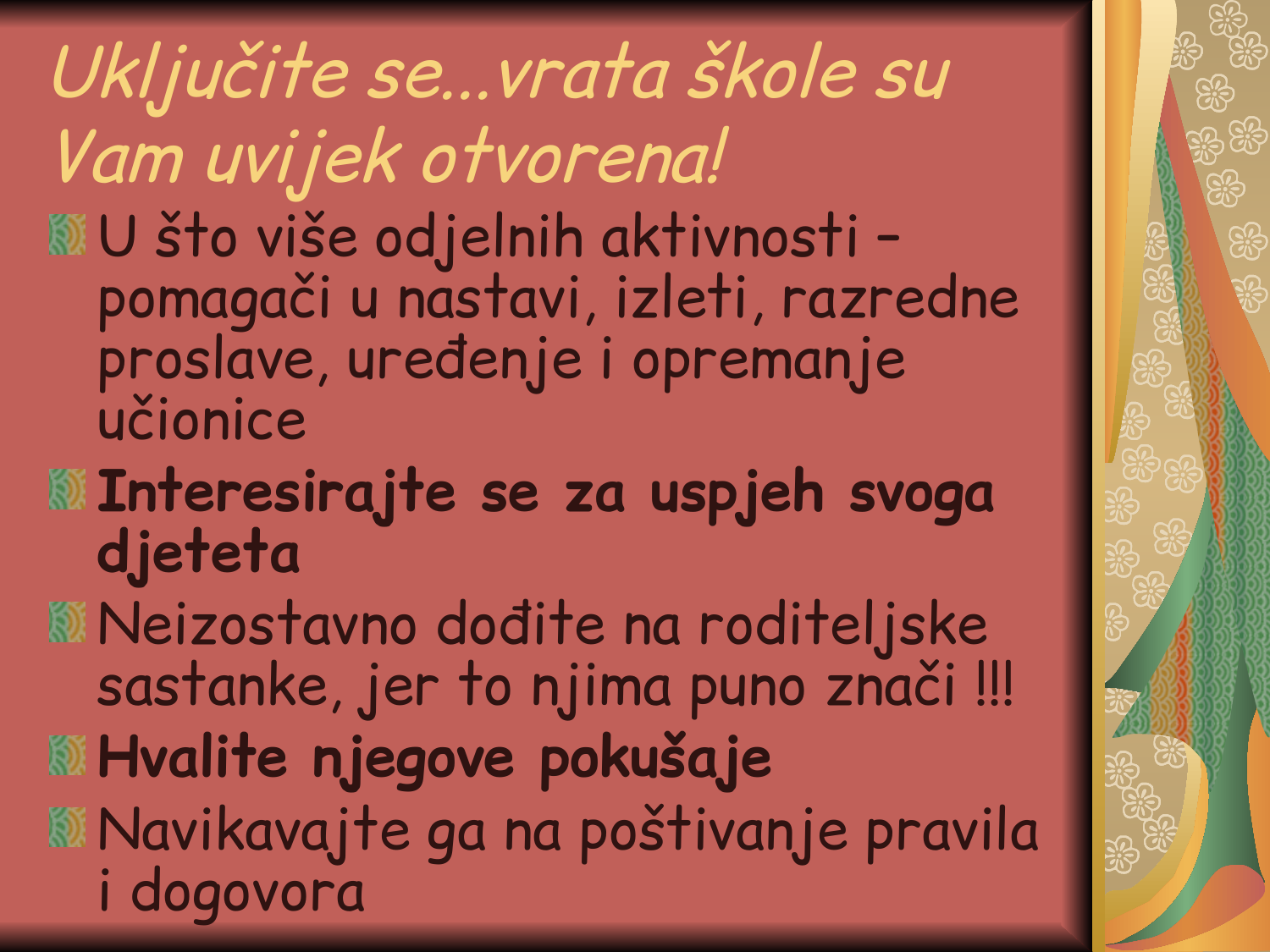

# Uključite se...vrata škole su Vam uvijek otvorena!
U što više odjelnih aktivnosti – pomagači u nastavi, izleti, razredne proslave, uređenje i opremanje učionice
Interesirajte se za uspjeh svoga djeteta
Neizostavno dođite na roditeljske sastanke, jer to njima puno znači !!!
Hvalite njegove pokušaje
Navikavajte ga na poštivanje pravila i dogovora